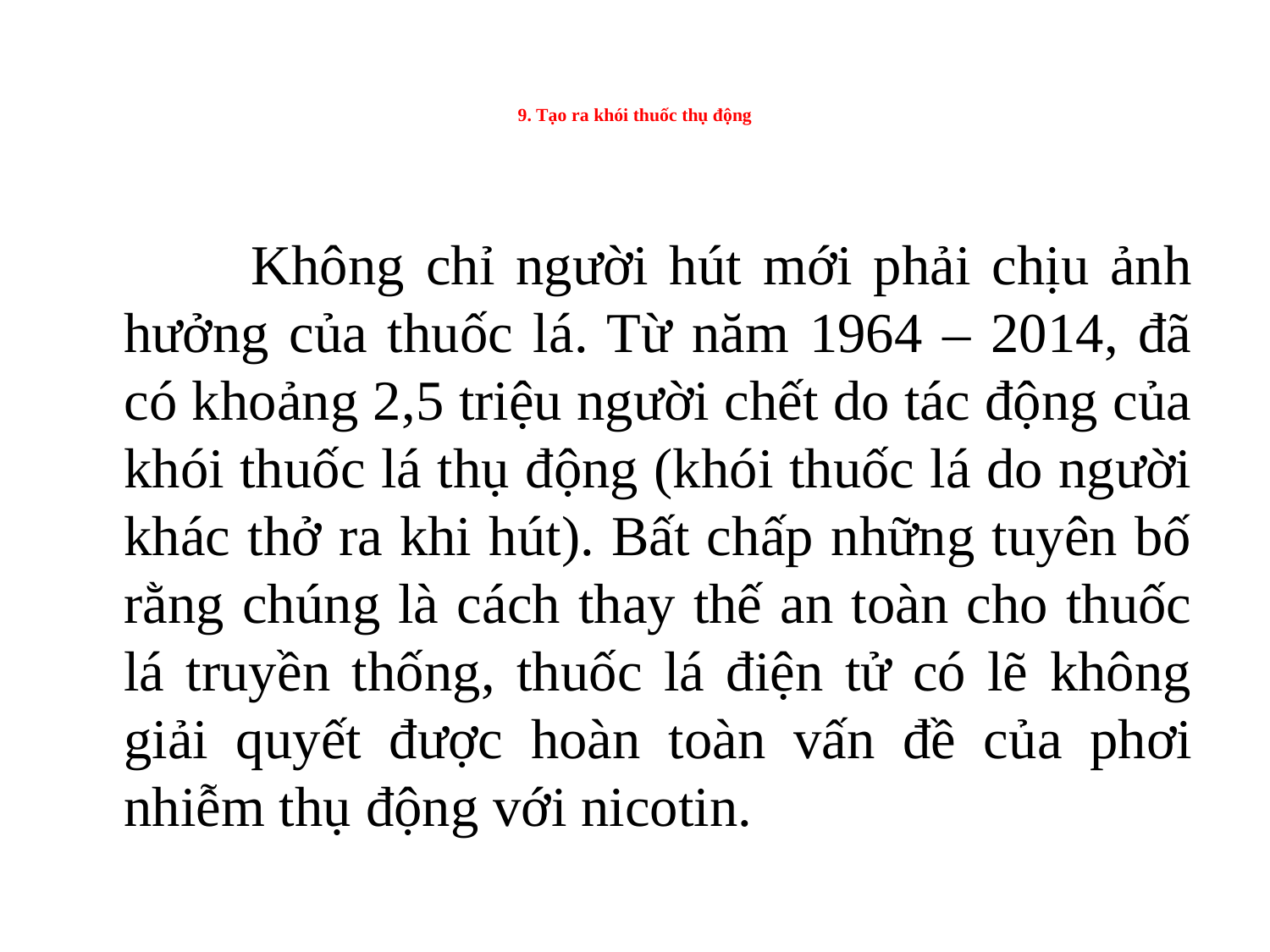

# 9. Tạo ra khói thuốc thụ động
		Không chỉ người hút mới phải chịu ảnh hưởng của thuốc lá. Từ năm 1964 – 2014, đã có khoảng 2,5 triệu người chết do tác động của khói thuốc lá thụ động (khói thuốc lá do người khác thở ra khi hút). Bất chấp những tuyên bố rằng chúng là cách thay thế an toàn cho thuốc lá truyền thống, thuốc lá điện tử có lẽ không giải quyết được hoàn toàn vấn đề của phơi nhiễm thụ động với nicotin.